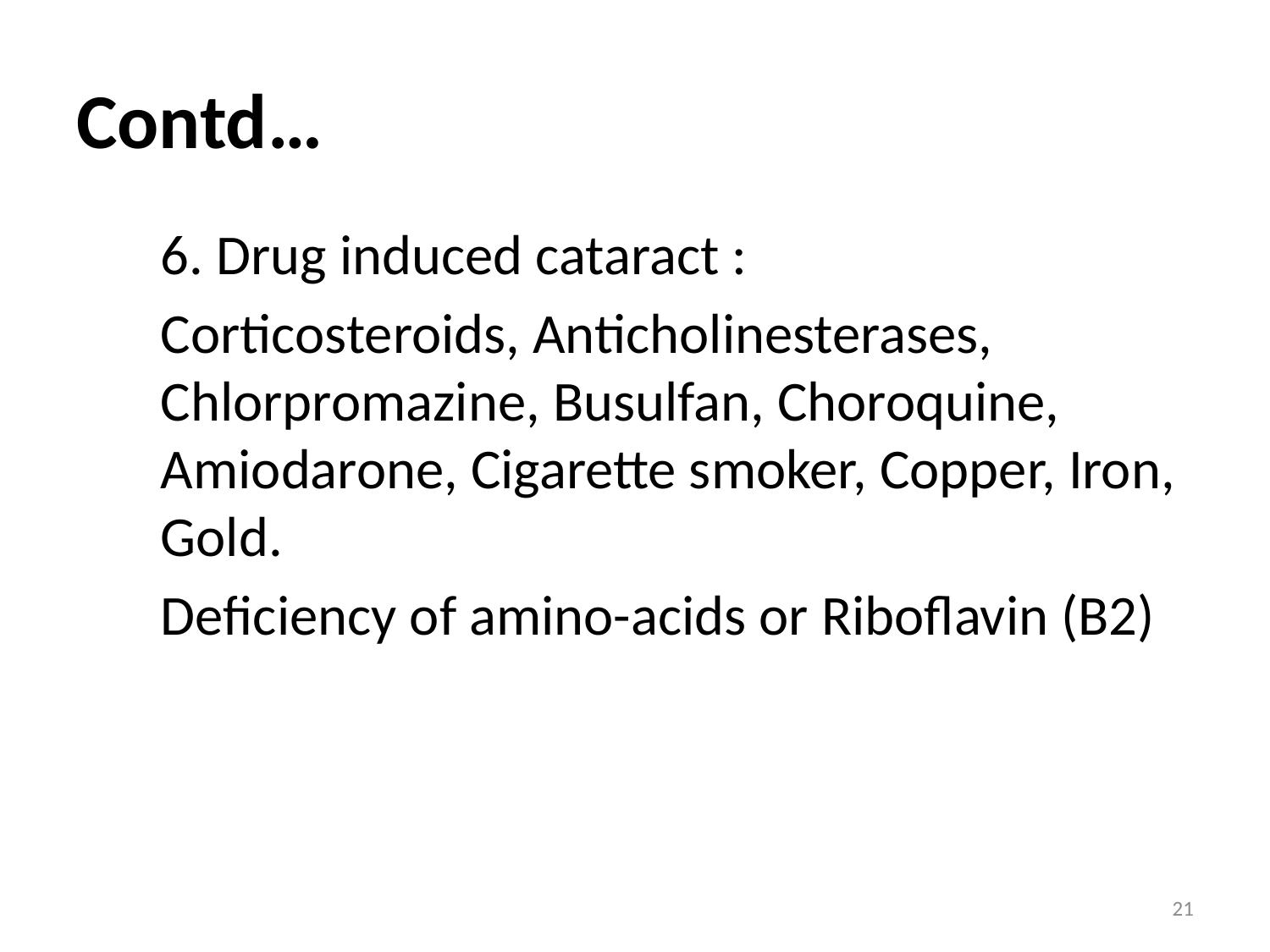

# Contd…
	6. Drug induced cataract :
	Corticosteroids, Anticholinesterases, Chlorpromazine, Busulfan, Choroquine, Amiodarone, Cigarette smoker, Copper, Iron, Gold.
	Deficiency of amino-acids or Riboflavin (B2)

21